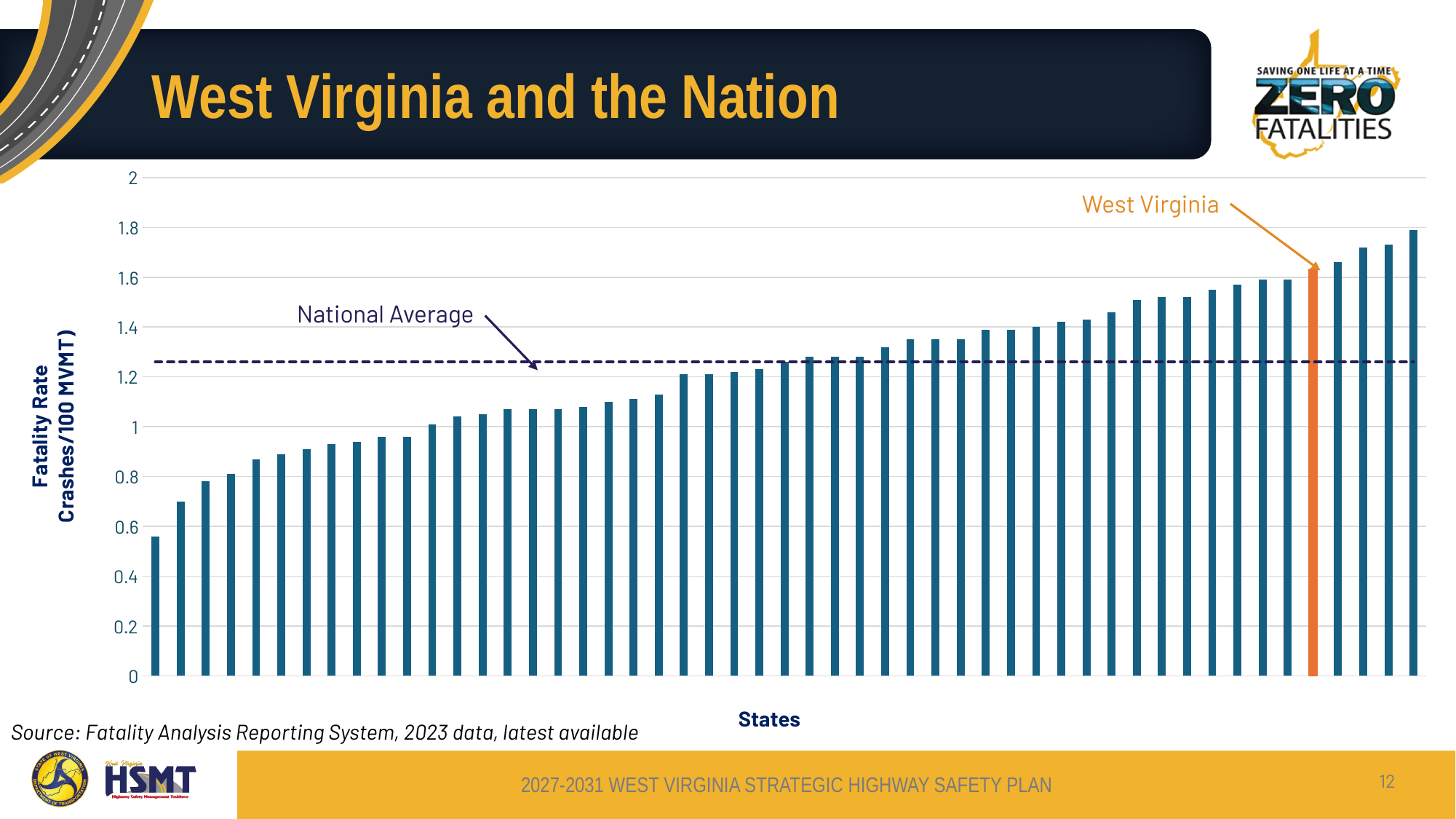

# West Virginia and the Nation

### Chart

| Category | Fatalities | Column1 |
|---|---|---|
| Massachusetts | 0.56 | 1.26 |
| Minnesota | 0.7 | 1.26 |
| New Jersey | 0.78 | 1.26 |
| Utah | 0.81 | 1.26 |
| Wisconsin | 0.87 | 1.26 |
| Hawaii | 0.89 | 1.26 |
| Maine | 0.91 | 1.26 |
| New York | 0.93 | 1.26 |
| Rhode Island | 0.94 | 1.26 |
| Vermont | 0.96 | 1.26 |
| New Hampshire | 0.96 | 1.26 |
| Connecticut | 1.01 | 1.26 |
| Virginia | 1.04 | 1.26 |
| Indiana | 1.05 | 1.26 |
| North Dakota | 1.07 | 1.26 |
| Alaska | 1.07 | 1.26 |
| Nebraska | 1.07 | 1.26 |
| Maryland | 1.08 | 1.26 |
| Ohio | 1.1 | 1.26 |
| Michigan | 1.11 | 1.26 |
| Iowa | 1.13 | 1.26 |
| Illinois | 1.21 | 1.26 |
| Pennsylvania | 1.21 | 1.26 |
| Kansas | 1.22 | 1.26 |
| Missouri | 1.23 | 1.26 |
| District of Columbia | 1.26 | 1.26 |
| Georgia | 1.28 | 1.26 |
| North Carolina | 1.28 | 1.26 |
| California | 1.28 | 1.26 |
| Colorado | 1.32 | 1.26 |
| Washington | 1.35 | 1.26 |
| South Dakota | 1.35 | 1.26 |
| Alabama | 1.35 | 1.26 |
| Delaware | 1.39 | 1.26 |
| Idaho | 1.39 | 1.26 |
| Nevada | 1.4 | 1.26 |
| Florida | 1.42 | 1.26 |
| Texas | 1.43 | 1.26 |
| Louisiana | 1.46 | 1.26 |
| Wyoming | 1.51 | 1.26 |
| Arkansas | 1.52 | 1.26 |
| Montana | 1.52 | 1.26 |
| New Mexico | 1.55 | 1.26 |
| Oklahoma | 1.57 | 1.26 |
| Oregon | 1.59 | 1.26 |
| Tennessee | 1.59 | 1.26 |
| West Virginia | 1.63 | 1.26 |
| Kentucky | 1.66 | 1.26 |
| South Carolina | 1.72 | 1.26 |
| Arizona | 1.73 | 1.26 |
| Mississippi | 1.79 | 1.26 |
West Virginia
National Average
Source: Fatality Analysis Reporting System, 2023 data, latest available
12
2027-2031 WEST VIRGINIA STRATEGIC HIGHWAY SAFETY PLAN